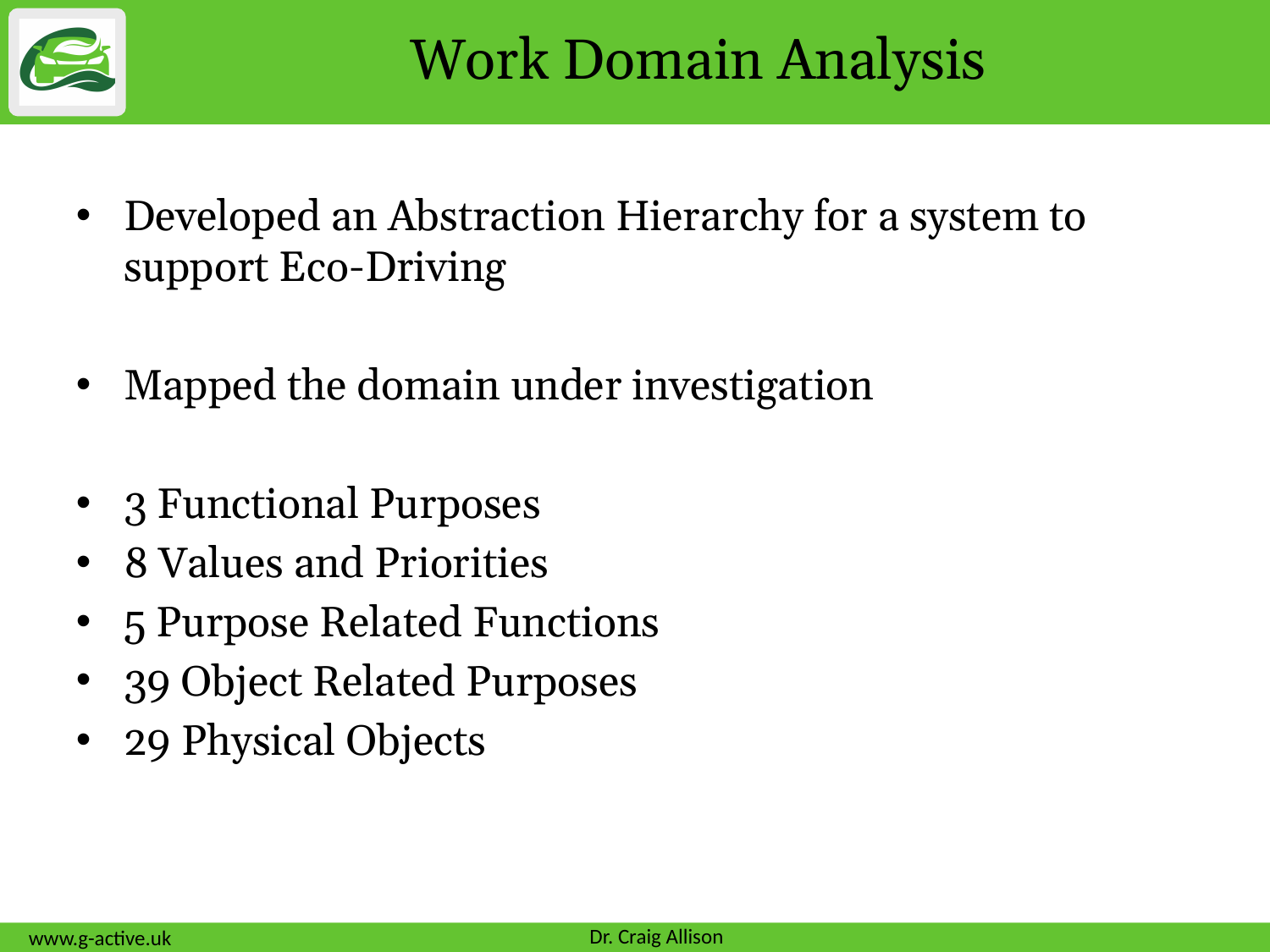

# Work Domain Analysis
Developed an Abstraction Hierarchy for a system to support Eco-Driving

Mapped the domain under investigation

3 Functional Purposes
8 Values and Priorities
5 Purpose Related Functions
39 Object Related Purposes
29 Physical Objects